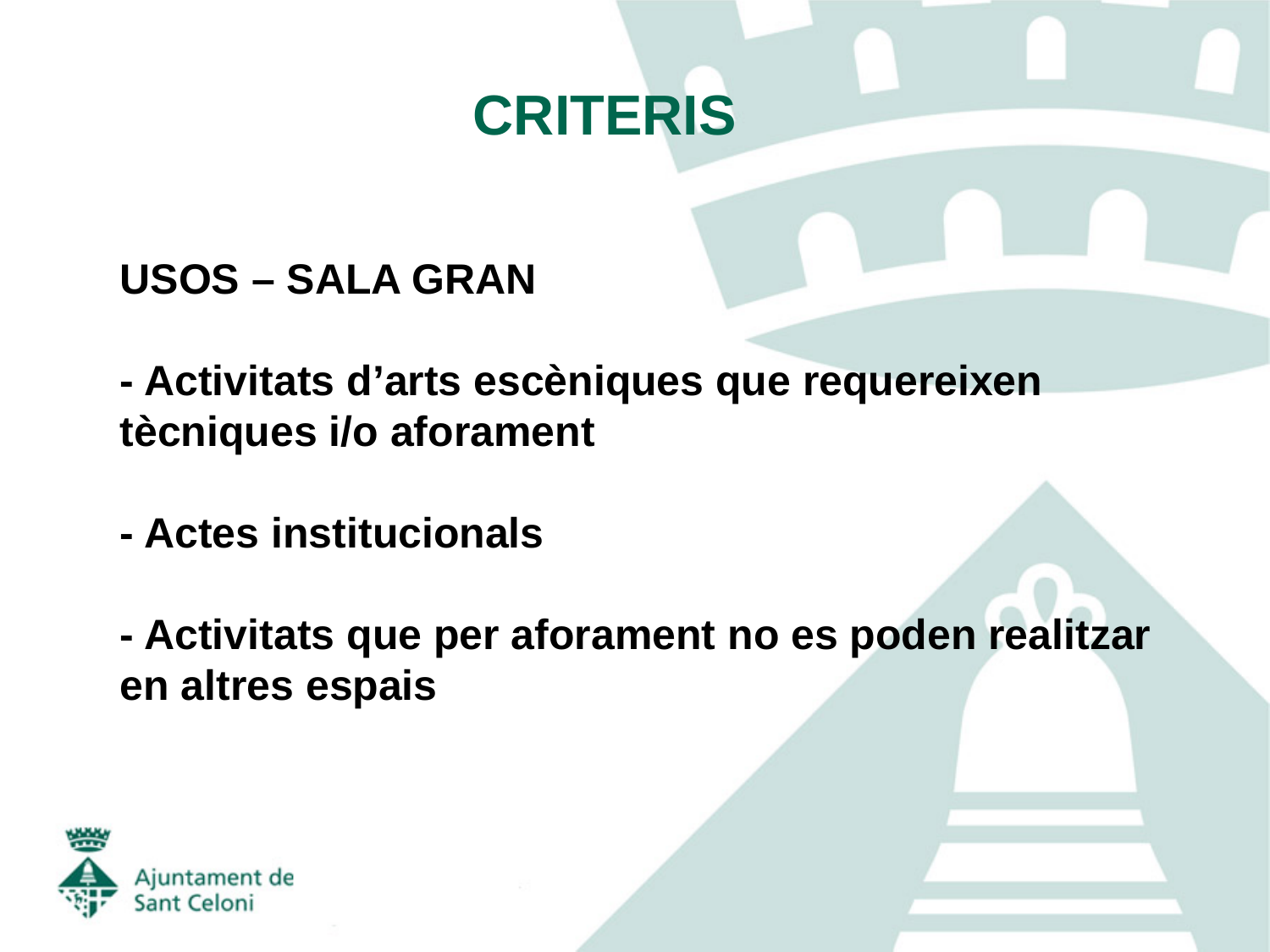

CRITERIS
USOS – SALA GRAN

- Activitats d’arts escèniques que requereixen tècniques i/o aforament

- Actes institucionals

- Activitats que per aforament no es poden realitzar en altres espais